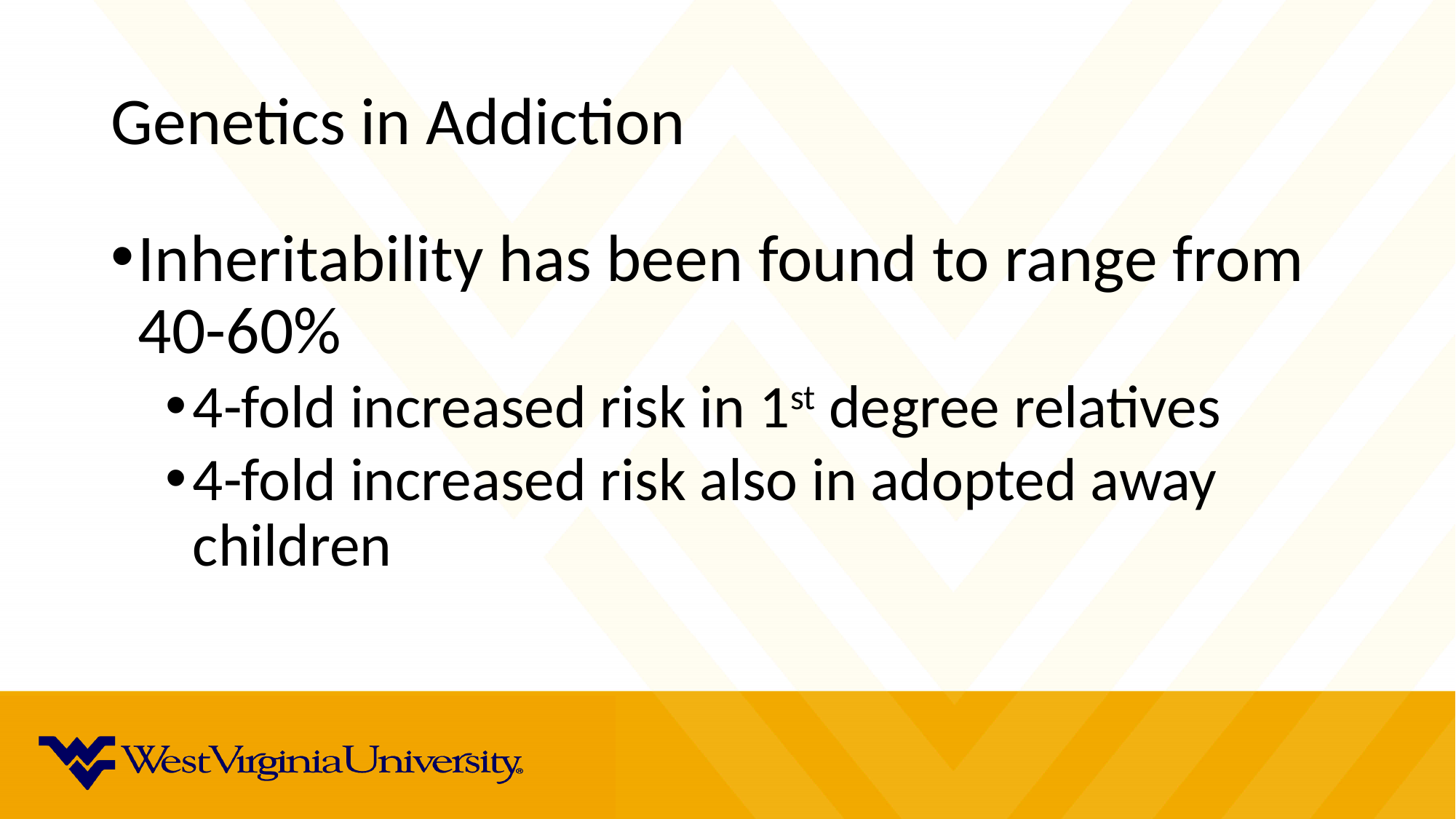

# Genetics in Addiction
Inheritability has been found to range from 40-60%
4-fold increased risk in 1st degree relatives
4-fold increased risk also in adopted away children